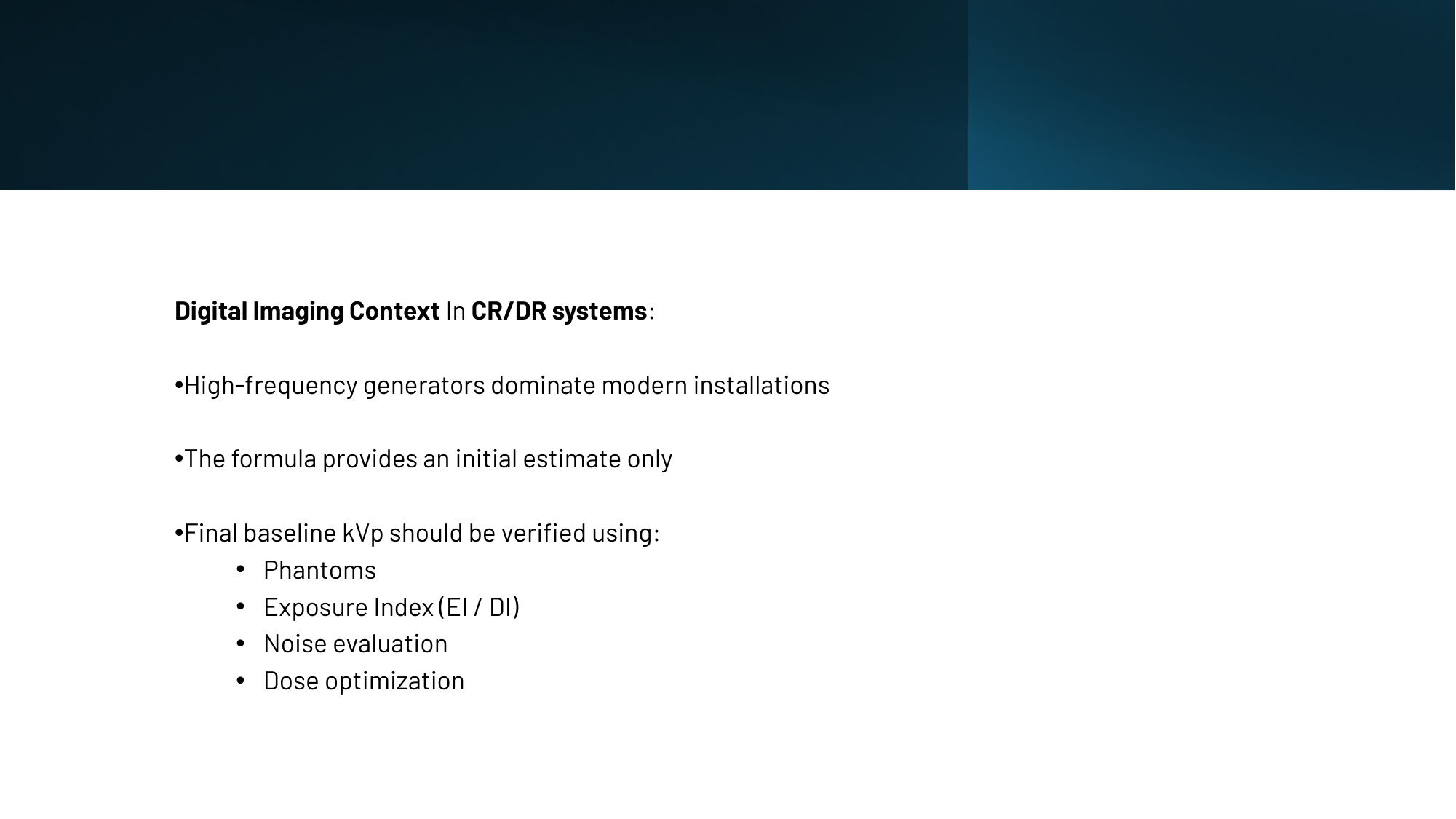

Digital Imaging Context In CR/DR systems:

High-frequency generators dominate modern installations

The formula provides an initial estimate only

Final baseline kVp should be verified using:
Phantoms
Exposure Index (EI / DI)
Noise evaluation
Dose optimization